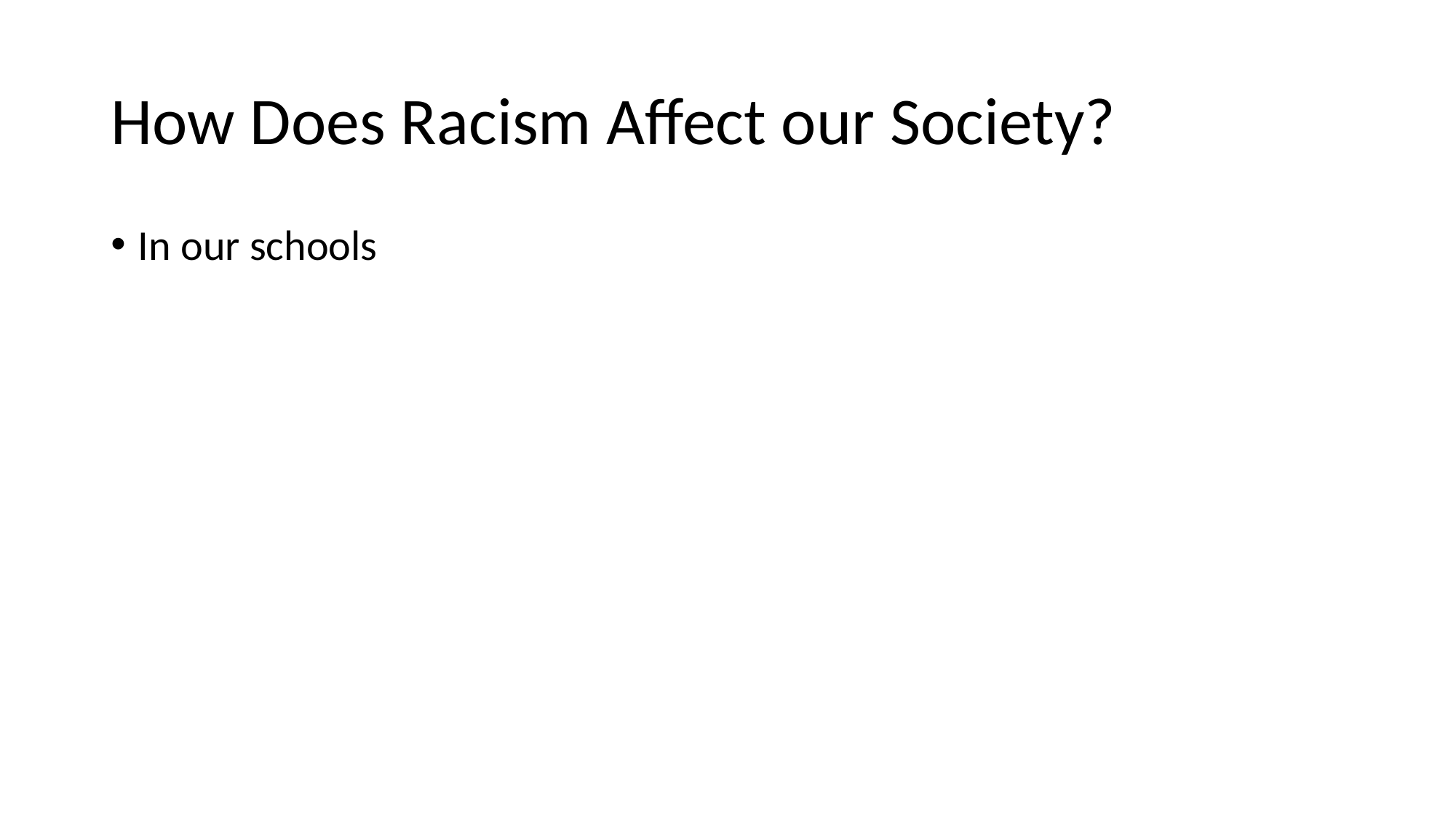

# How Does Racism Affect our Society?
In our schools